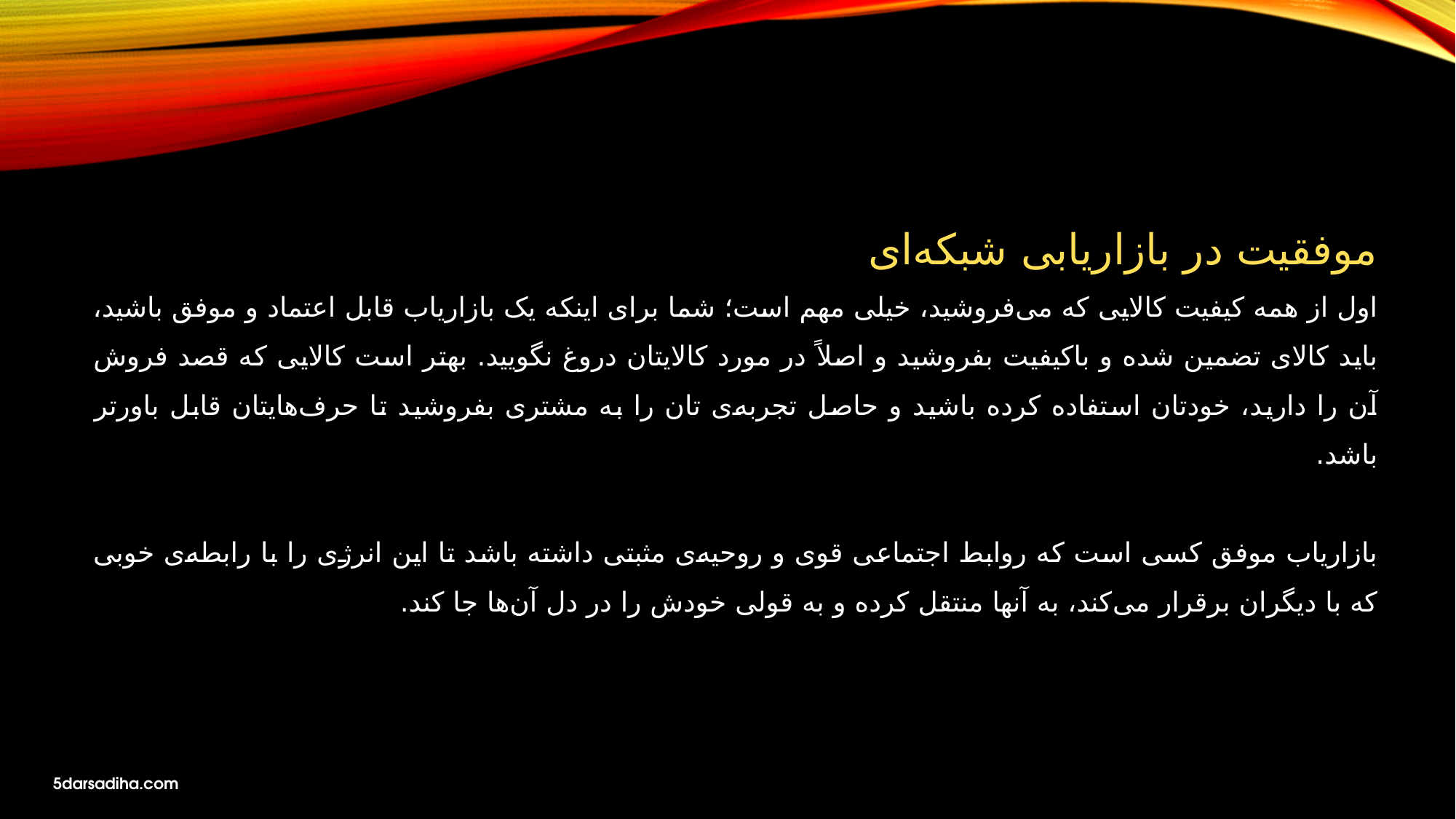

موفقیت در بازاریابی شبکه‌ای
اول از همه کیفیت کالایی که می‌فروشید، خیلی مهم است؛ شما برای اینکه یک بازاریاب قابل اعتماد و موفق باشید، باید کالای تضمین شده و باکیفیت بفروشید و اصلاً در مورد کالایتان دروغ نگویید. بهتر است کالایی که قصد فروش آن را دارید، خودتان استفاده کرده باشید و حاصل تجربه‌ی تان را به مشتری بفروشید تا حرف‌هایتان قابل باورتر باشد.

بازاریاب موفق کسی است که روابط اجتماعی قوی و روحیه‌ی مثبتی داشته باشد تا این انرژی را با رابطه‌ی خوبی که با دیگران برقرار می‌کند، به آنها منتقل کرده و به قولی خودش را در دل آن‌ها جا کند.
5darsadiha.com